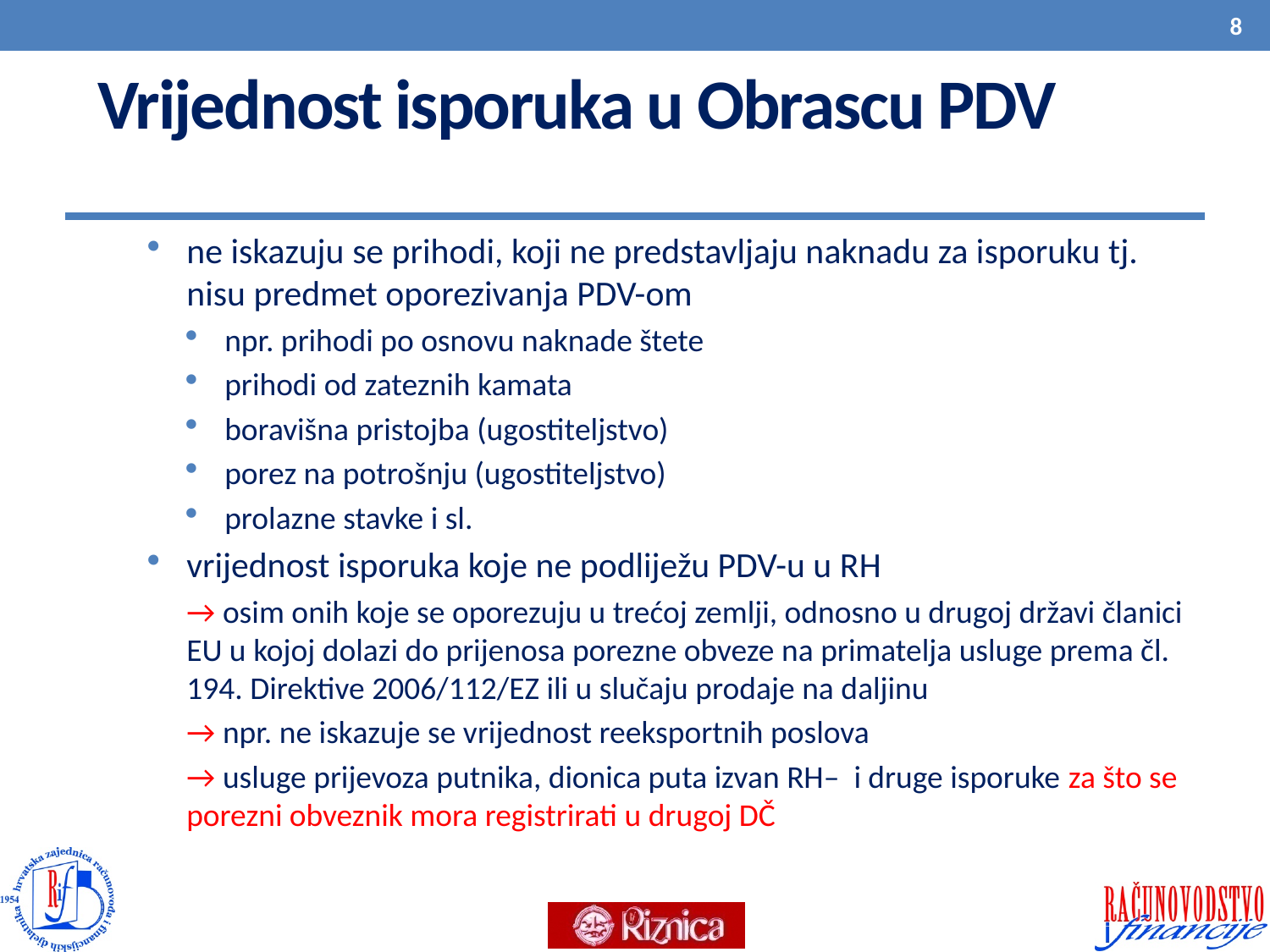

8
# Vrijednost isporuka u Obrascu PDV
ne iskazuju se prihodi, koji ne predstavljaju naknadu za isporuku tj. nisu predmet oporezivanja PDV-om
npr. prihodi po osnovu naknade štete
prihodi od zateznih kamata
boravišna pristojba (ugostiteljstvo)
porez na potrošnju (ugostiteljstvo)
prolazne stavke i sl.
vrijednost isporuka koje ne podliježu PDV-u u RH
→ osim onih koje se oporezuju u trećoj zemlji, odnosno u drugoj državi članici EU u kojoj dolazi do prijenosa porezne obveze na primatelja usluge prema čl. 194. Direktive 2006/112/EZ ili u slučaju prodaje na daljinu
→ npr. ne iskazuje se vrijednost reeksportnih poslova
→ usluge prijevoza putnika, dionica puta izvan RH–  i druge isporuke za što se porezni obveznik mora registrirati u drugoj DČ